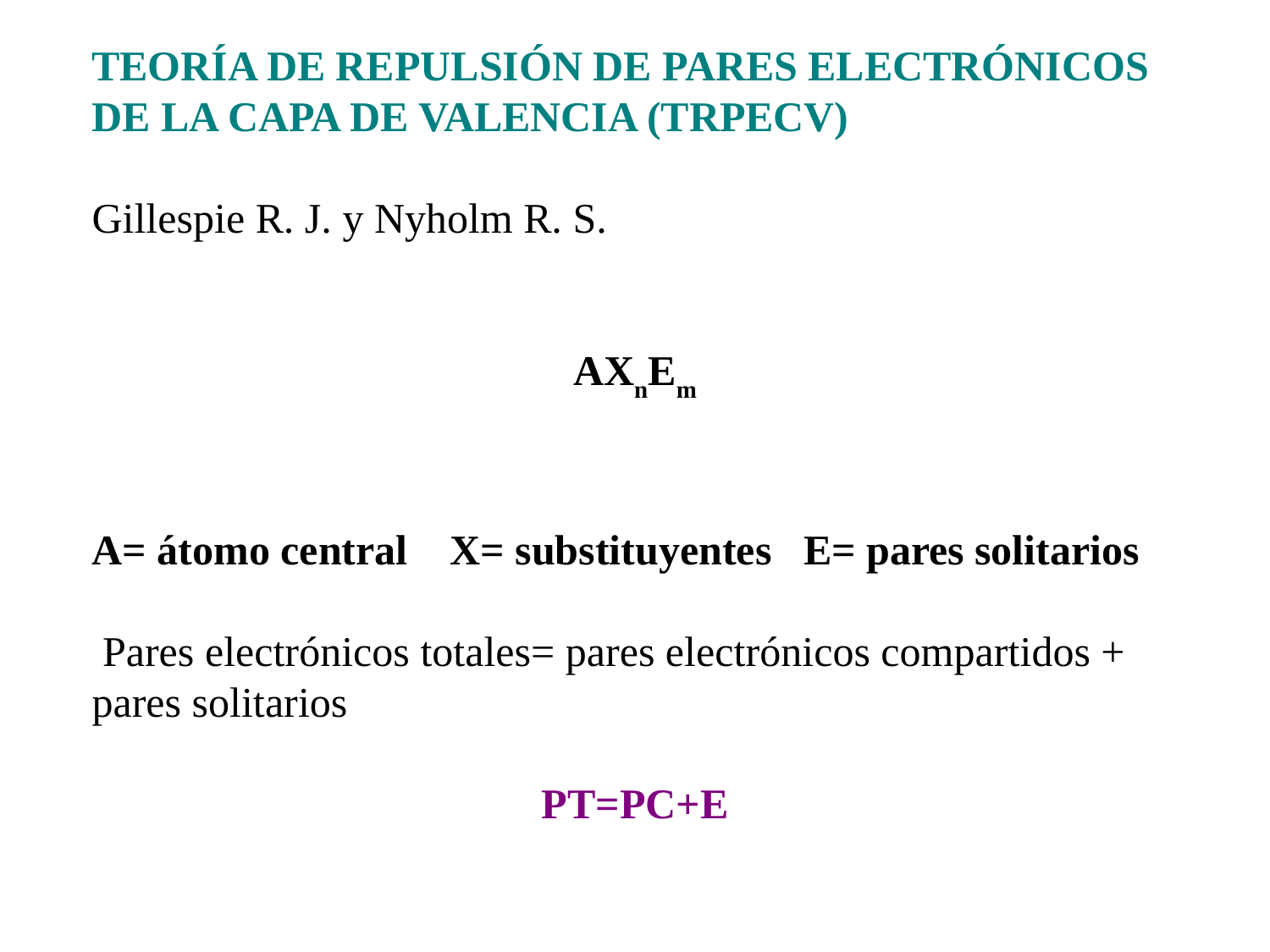

TEORÍA DE REPULSIÓN DE PARES ELECTRÓNICOS DE LA CAPA DE VALENCIA (TRPECV)

Gillespie R. J. y Nyholm R. S.

AXnEm

A= átomo central    X= substituyentes   E= pares solitarios

 Pares electrónicos totales= pares electrónicos compartidos + pares solitarios

PT=PC+E